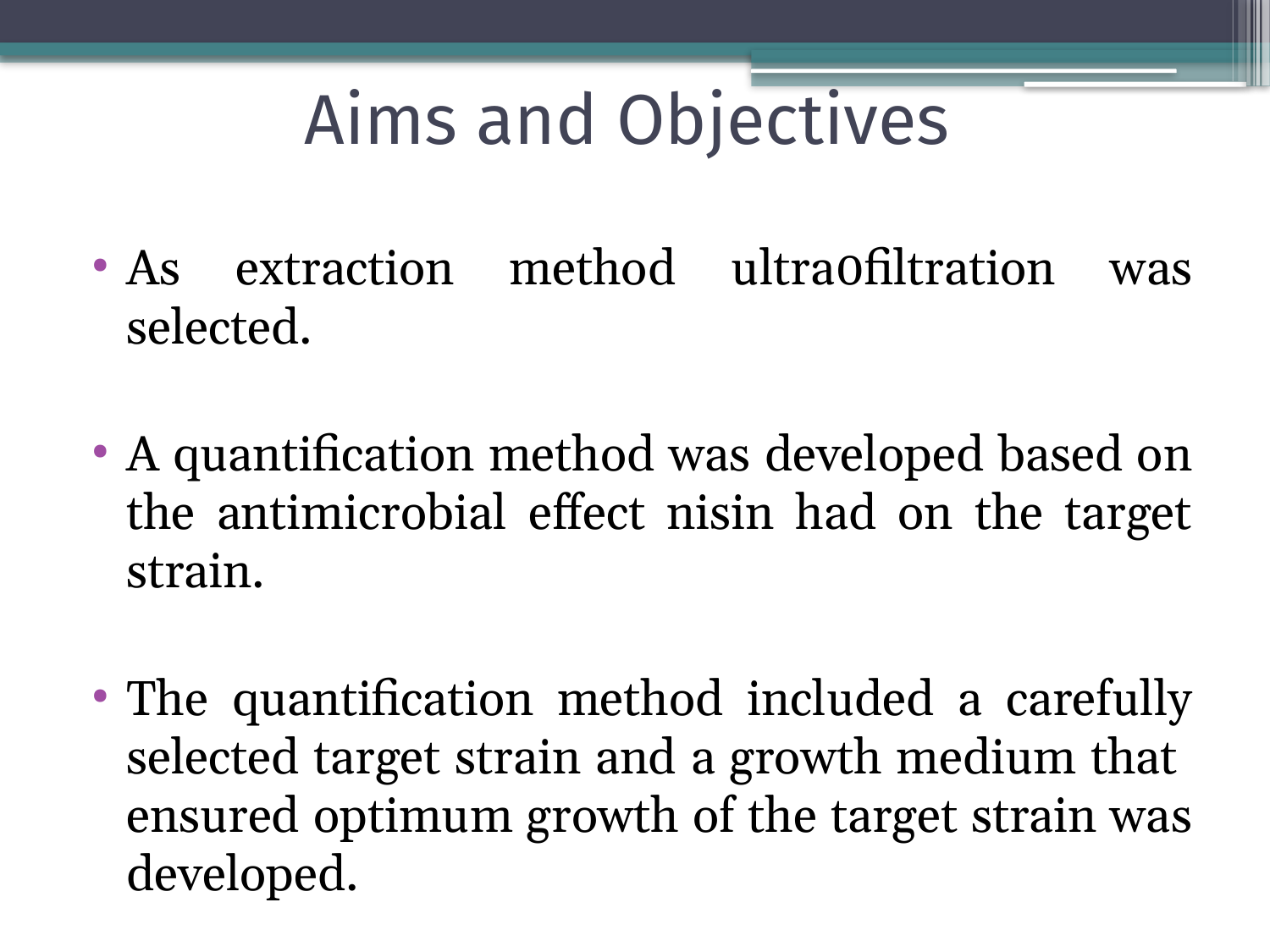

# Aims and Objectives

As extraction method ultra0filtration was selected.

A quantification method was developed based on the antimicrobial effect nisin had on the target strain.

The quantification method included a carefully selected target strain and a growth medium that  ensured optimum growth of the target strain was developed.